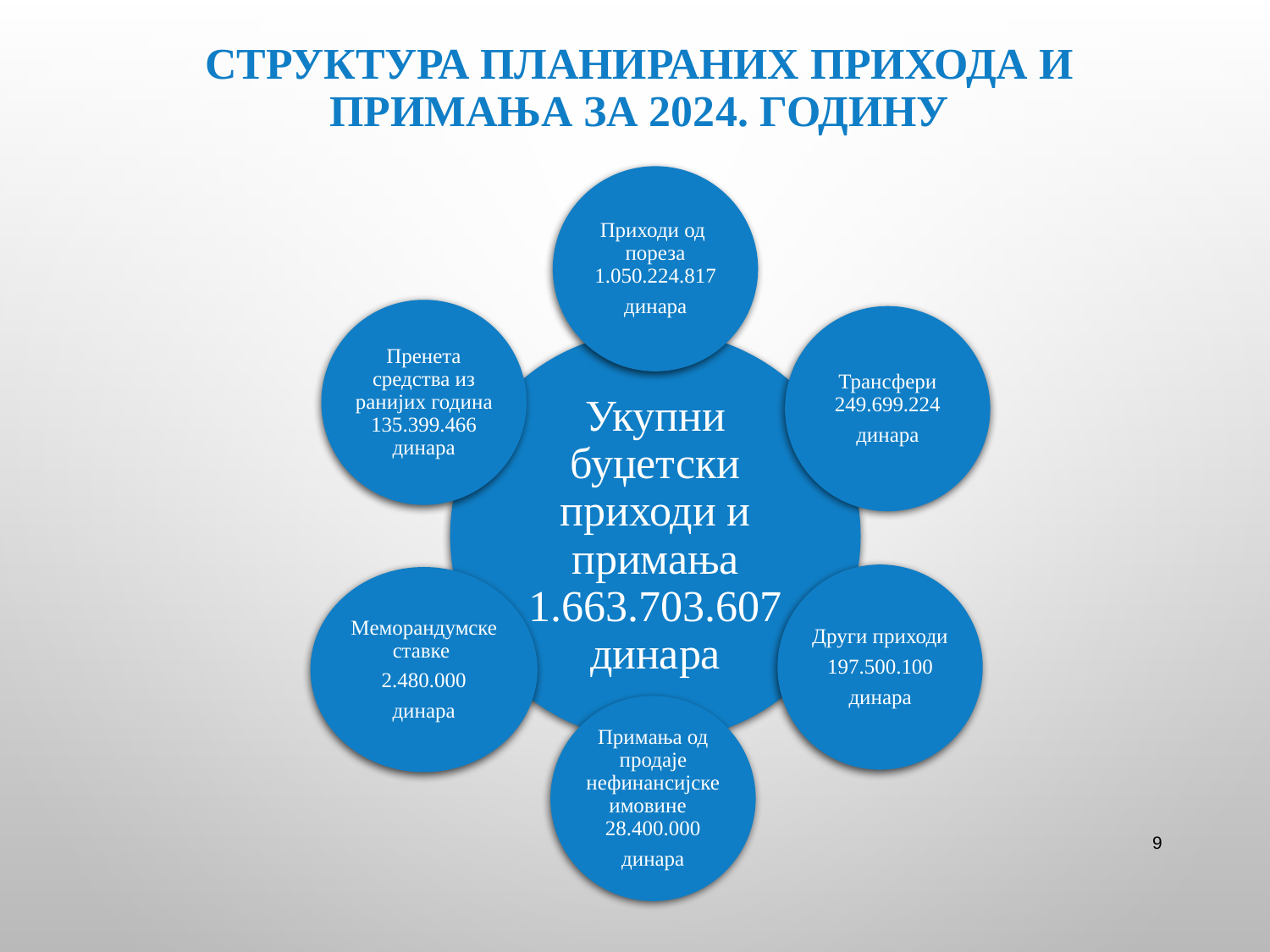

# Структура планираних прихода и примања за 2024. годину
Укупни буџетски приходи и примања 1.663.703.607 динара
Приходи од  пореза 1.050.224.817
динара
Трансфери 249.699.224
динара
Други приходи
197.500.100
динара
Примања од продаје нефинансијске имовине   28.400.000
динара
Mеморандумске ставке
2.480.000
динара
Пренета средства из ранијих година 135.399.466 динара
9